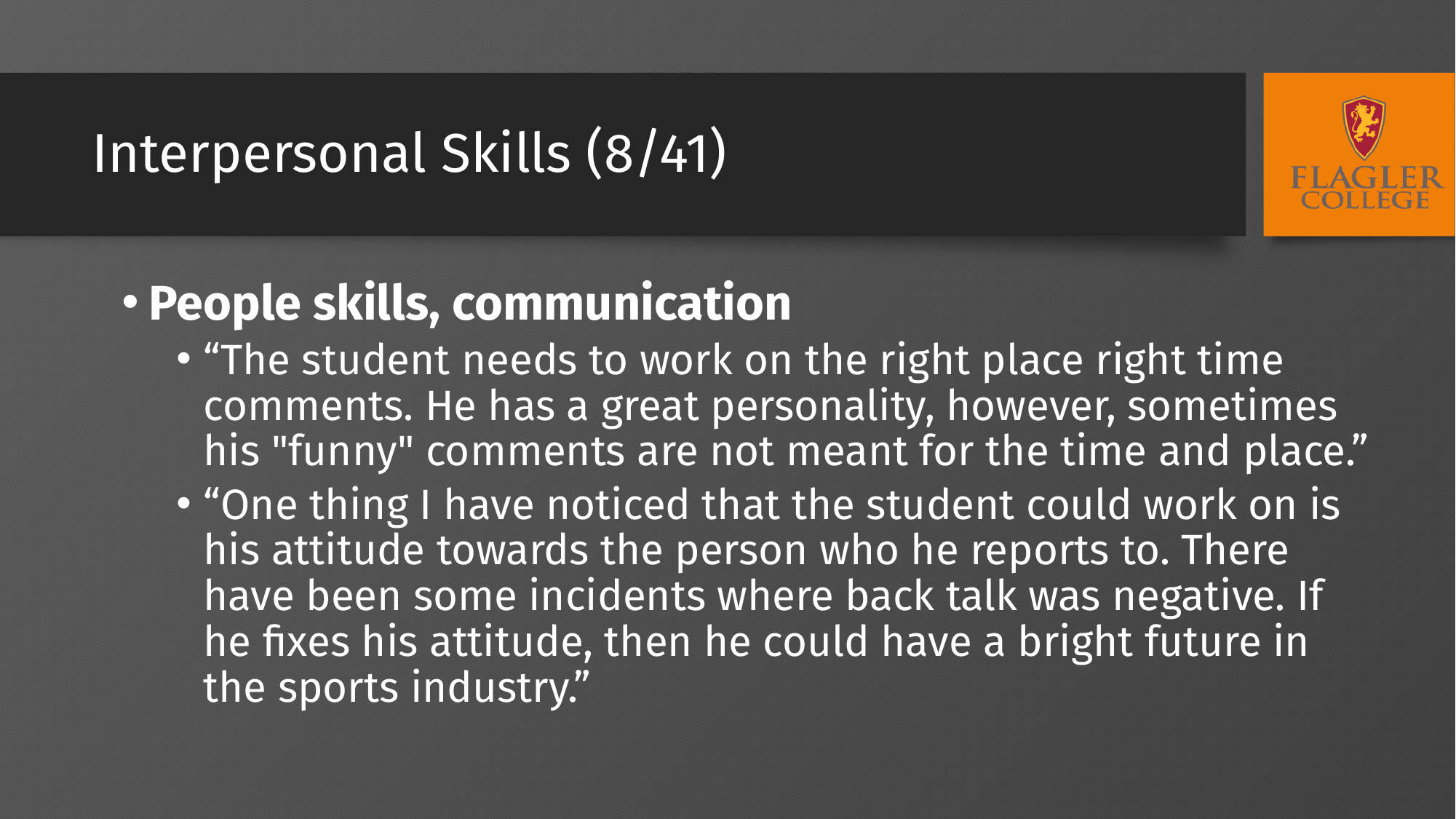

# Interpersonal Skills (8/41)
People skills, communication
“The student needs to work on the right place right time comments. He has a great personality, however, sometimes his "funny" comments are not meant for the time and place.”
“One thing I have noticed that the student could work on is his attitude towards the person who he reports to. There have been some incidents where back talk was negative. If he fixes his attitude, then he could have a bright future in the sports industry.”